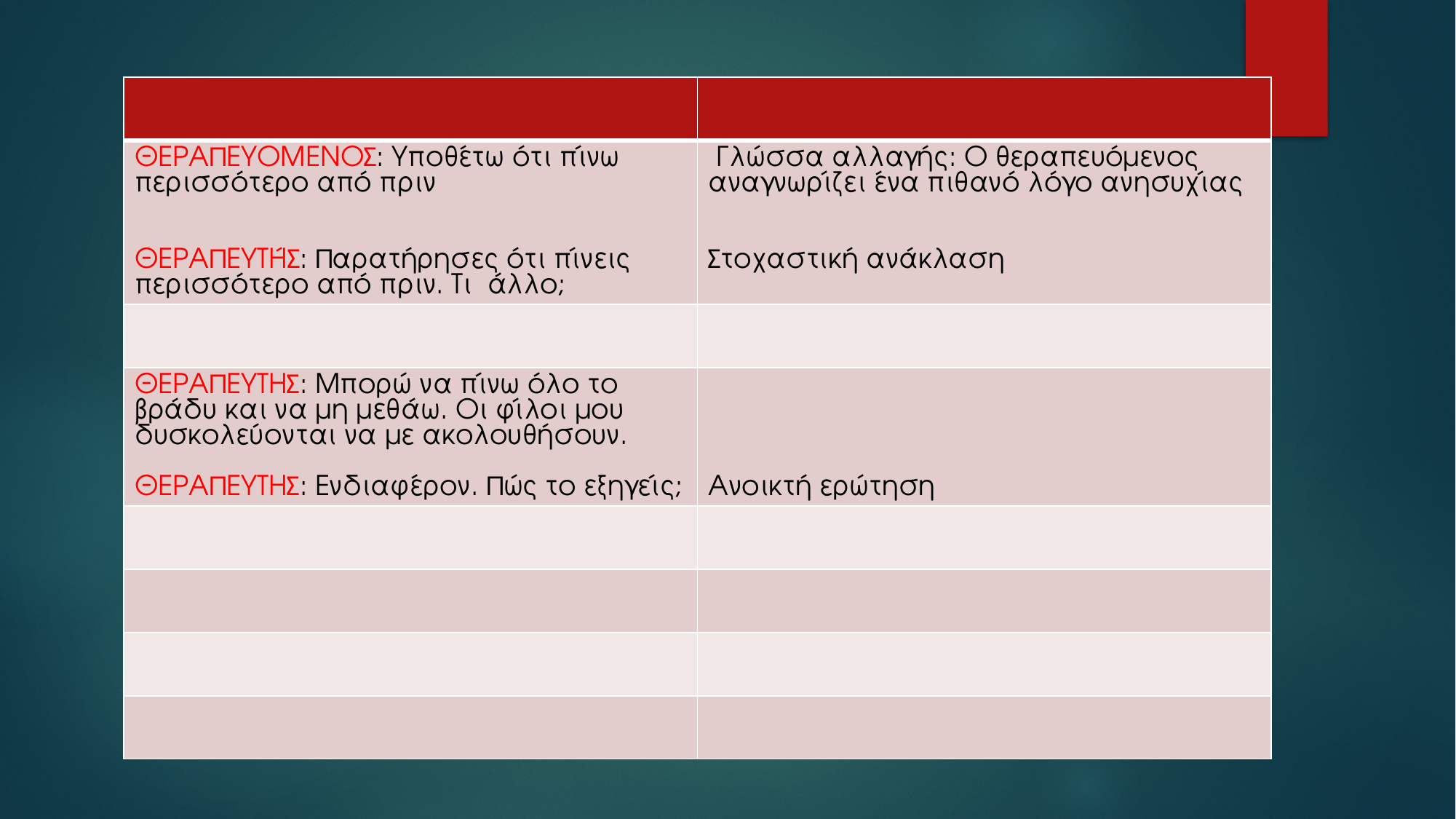

|  |  |
| --- | --- |
| ΘΕΡΑΠΕΥΟΜΕΝΟΣ: Υποθέτω ότι πίνω περισσότερο από πριν ΘΕΡΑΠΕΥΤΉΣ: Παρατήρησες ότι πίνεις περισσότερο από πριν. Τι άλλο; | Γλώσσα αλλαγής: Ο θεραπευόμενος αναγνωρίζει ένα πιθανό λόγο ανησυχίας Στοχαστική ανάκλαση |
|  |  |
| ΘΕΡΑΠΕΥΤΗΣ: Μπορώ να πίνω όλο το βράδυ και να μη μεθάω. Οι φίλοι μου δυσκολεύονται να με ακολουθήσουν. ΘΕΡΑΠΕΥΤΗΣ: Ενδιαφέρον. Πώς το εξηγείς; | Ανοικτή ερώτηση |
|  |  |
|  |  |
|  |  |
|  |  |